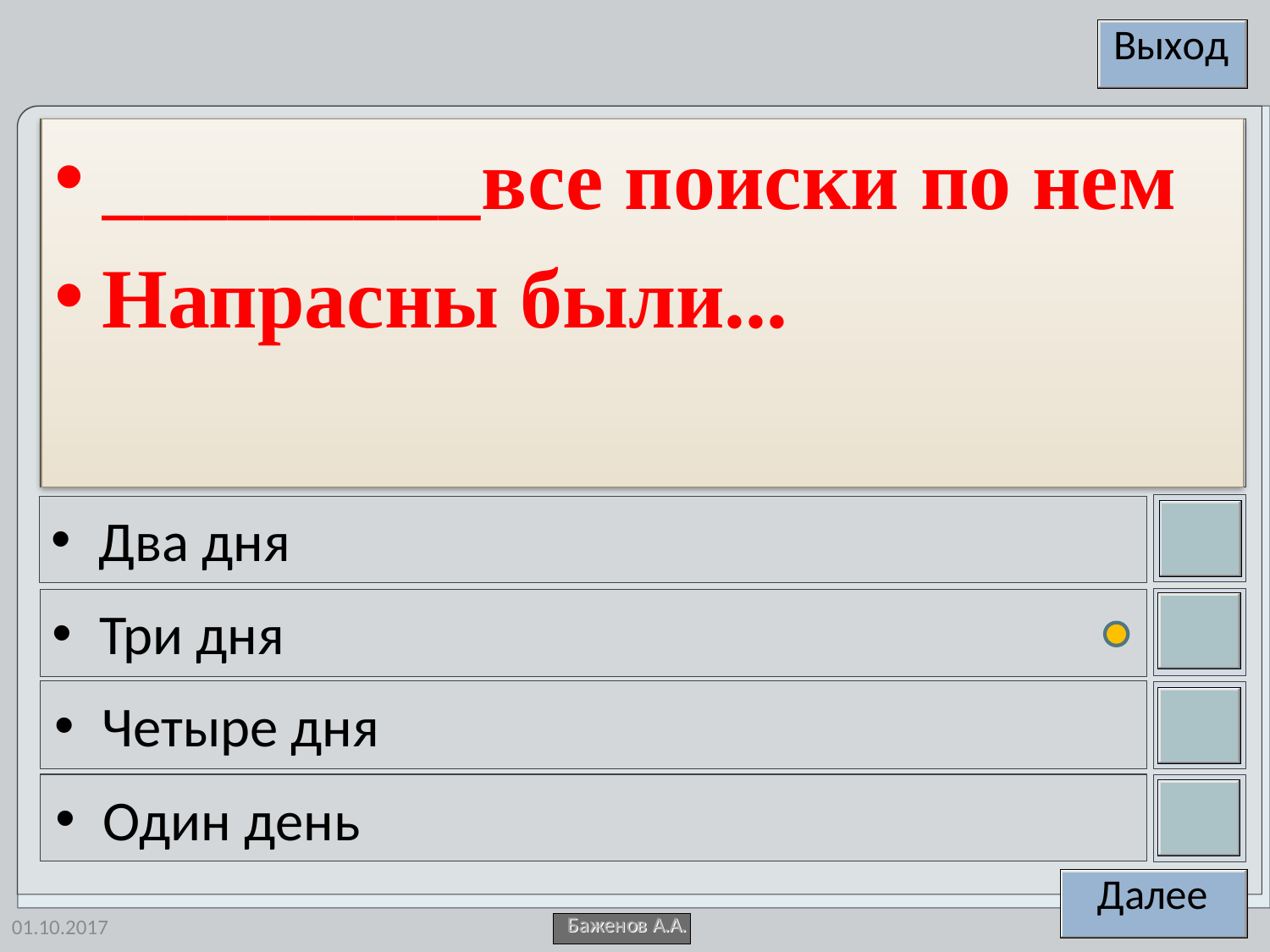

_________все поиски по нем
Напрасны были...

Два дня
Три дня
Четыре дня
Один день
01.10.2017